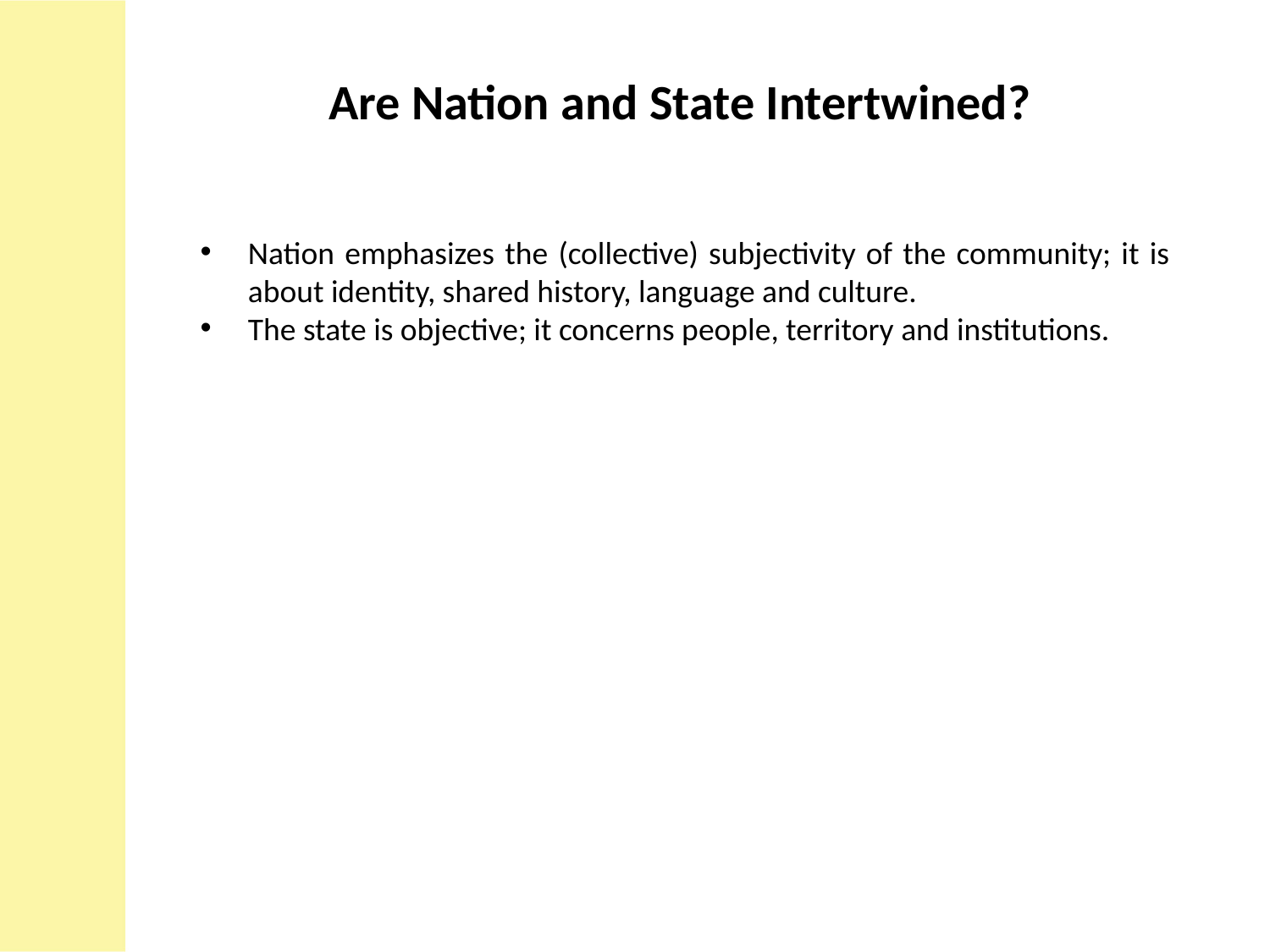

Are Nation and State Intertwined?
Nation emphasizes the (collective) subjectivity of the community; it is about identity, shared history, language and culture.
The state is objective; it concerns people, territory and institutions.